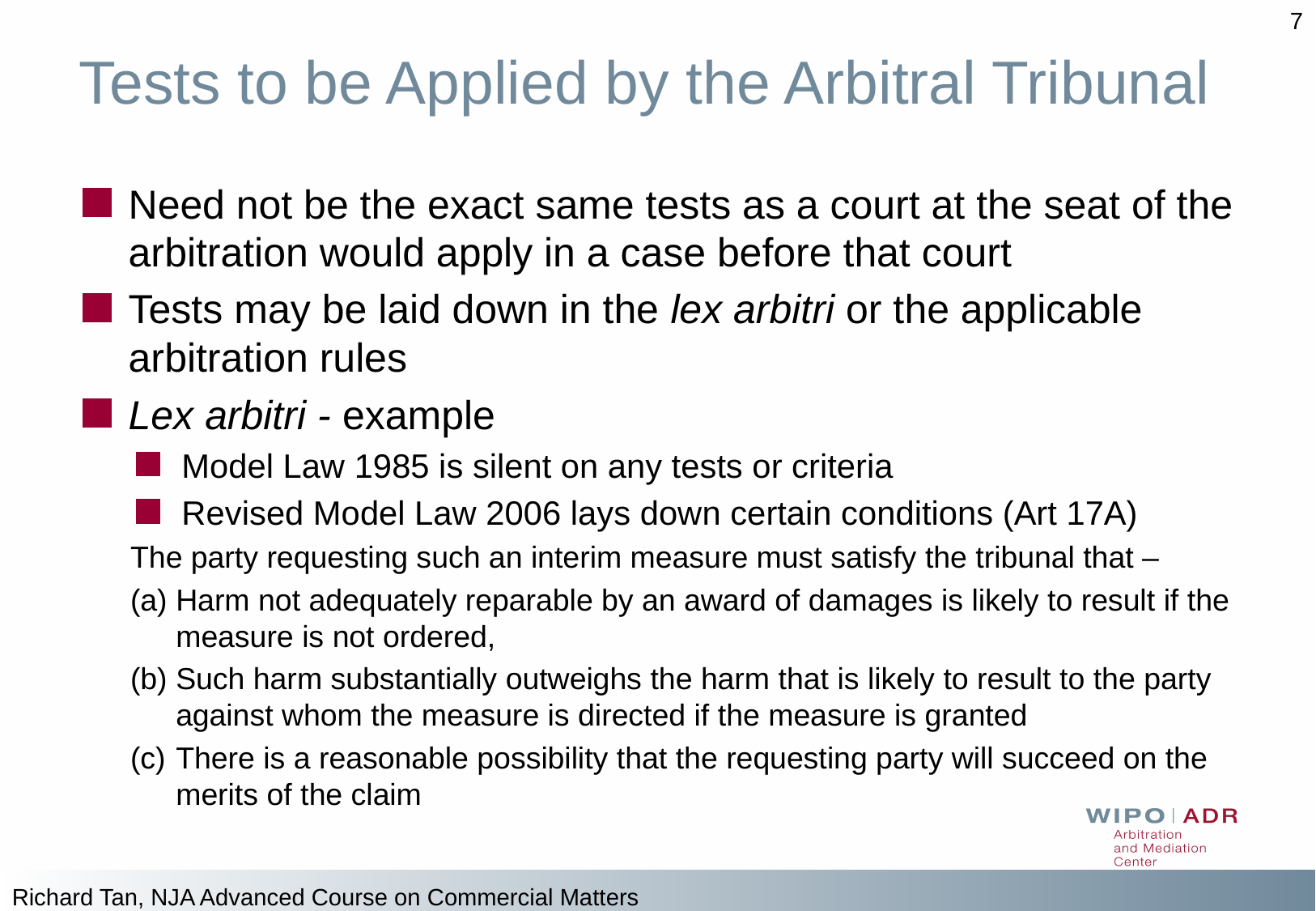

7
# Tests to be Applied by the Arbitral Tribunal
Need not be the exact same tests as a court at the seat of the arbitration would apply in a case before that court
Tests may be laid down in the lex arbitri or the applicable arbitration rules
Lex arbitri - example
Model Law 1985 is silent on any tests or criteria
Revised Model Law 2006 lays down certain conditions (Art 17A)
The party requesting such an interim measure must satisfy the tribunal that –
Harm not adequately reparable by an award of damages is likely to result if the measure is not ordered,
Such harm substantially outweighs the harm that is likely to result to the party against whom the measure is directed if the measure is granted
There is a reasonable possibility that the requesting party will succeed on the merits of the claim